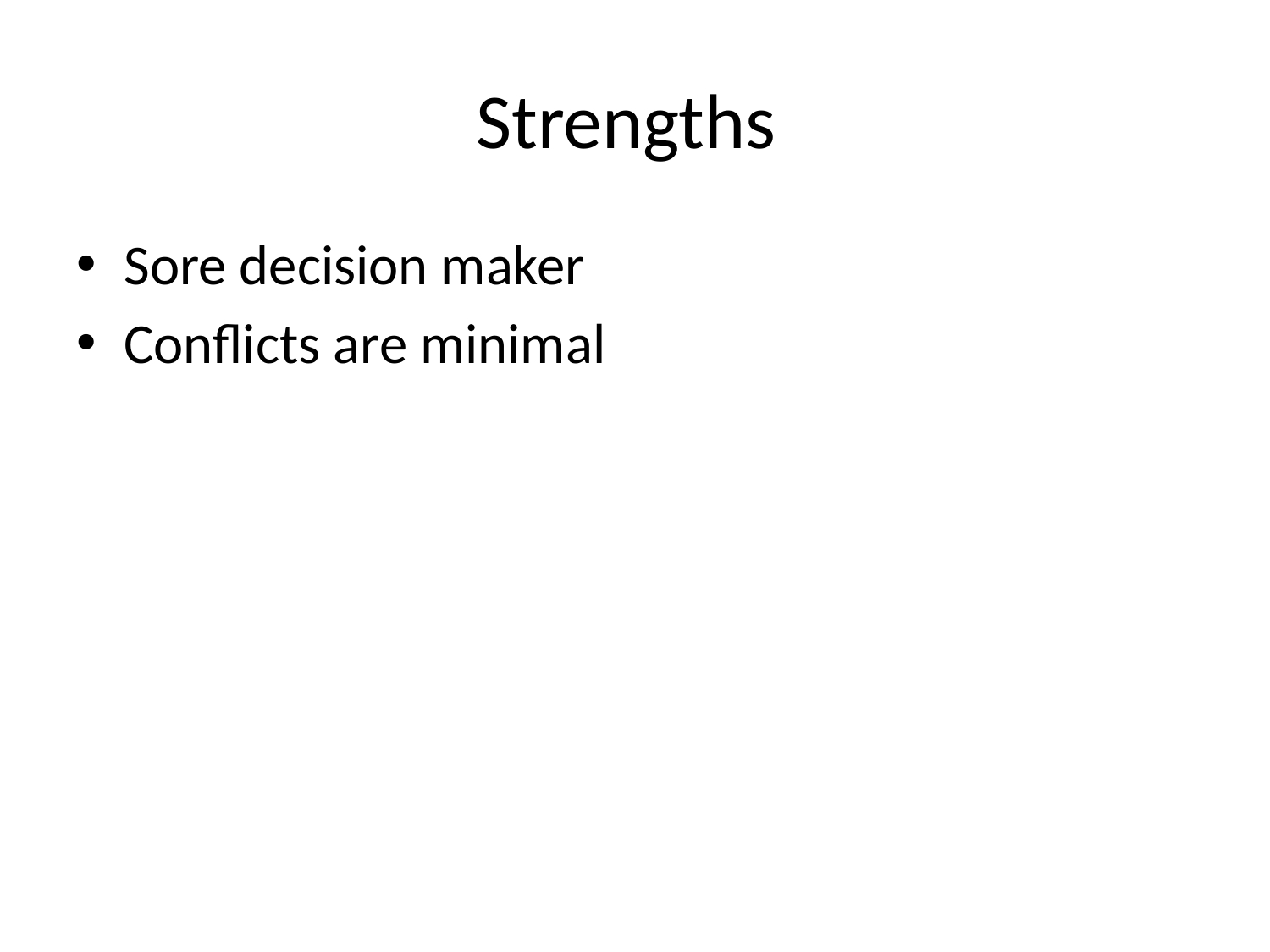

# Strengths
Sore decision maker
Conflicts are minimal